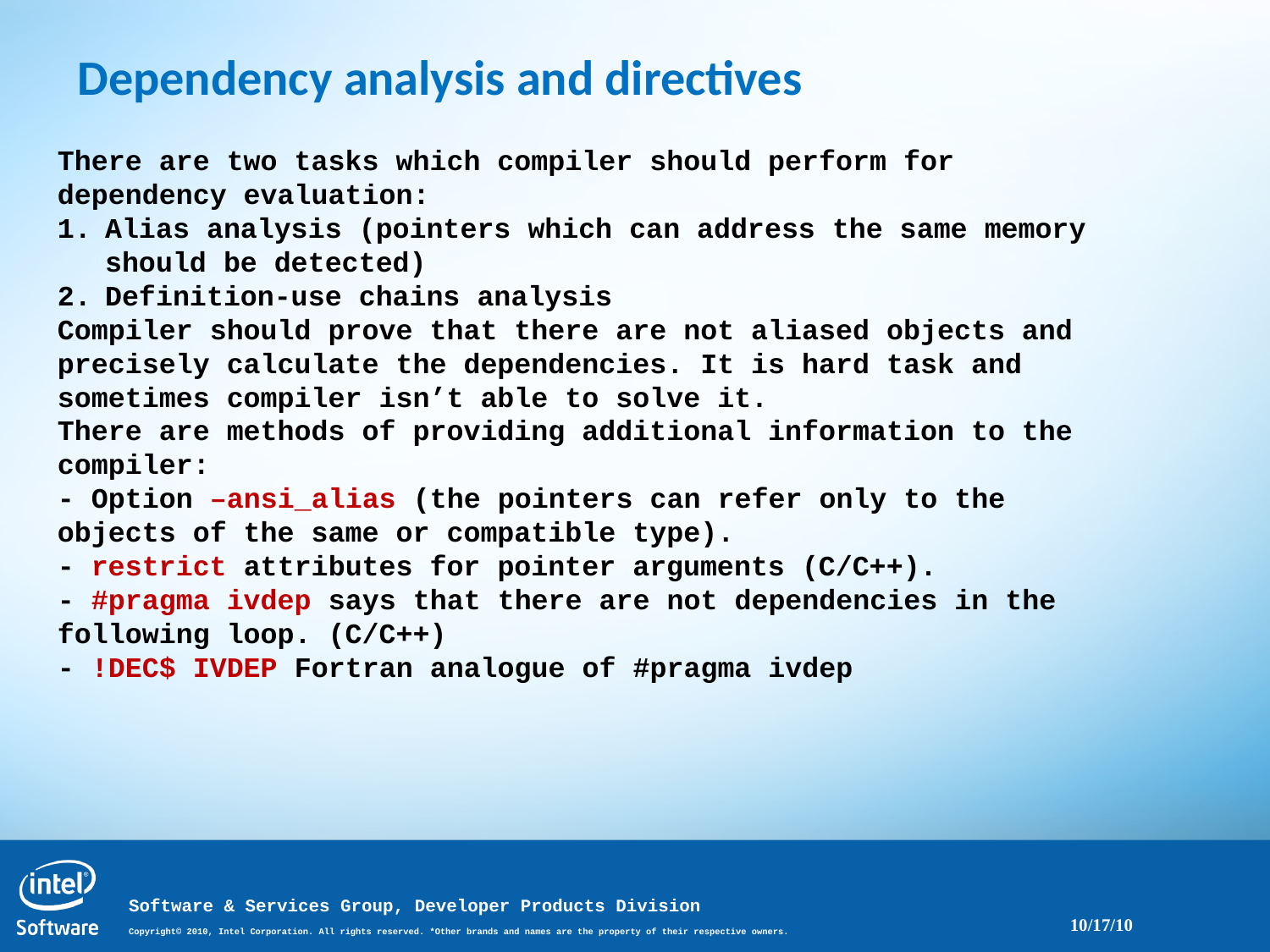

Dependency analysis and directives
There are two tasks which compiler should perform for dependency evaluation:
Alias analysis (pointers which can address the same memory should be detected)
Definition-use chains analysis
Compiler should prove that there are not aliased objects and precisely calculate the dependencies. It is hard task and sometimes compiler isn’t able to solve it.
There are methods of providing additional information to the compiler:
- Option –ansi_alias (the pointers can refer only to the objects of the same or compatible type).
- restrict attributes for pointer arguments (C/C++).
- #pragma ivdep says that there are not dependencies in the following loop. (C/C++)
- !DEC$ IVDEP Fortran analogue of #pragma ivdep

10/17/10